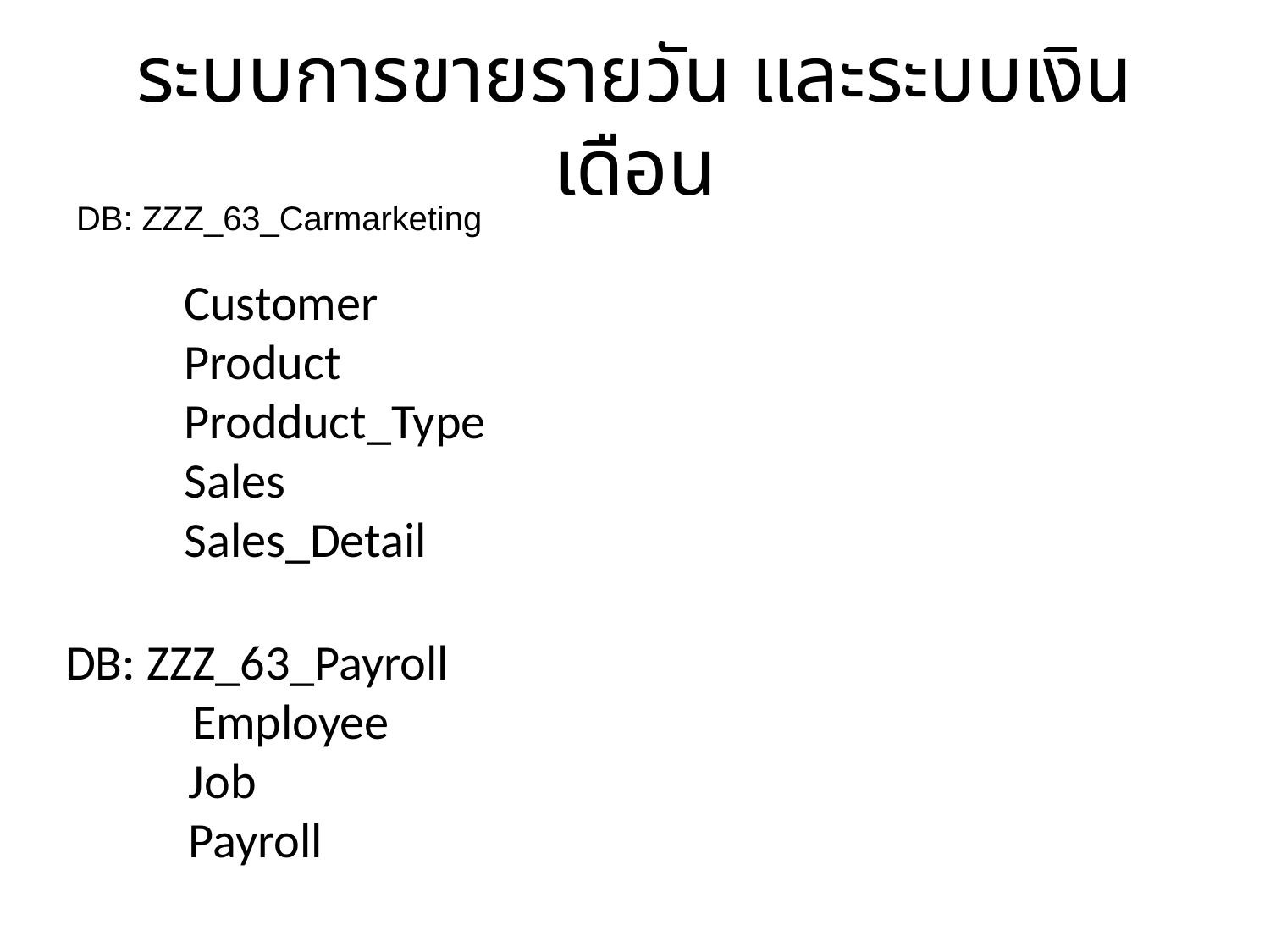

# ระบบการขายรายวัน และระบบเงินเดือน
DB: ZZZ_63_Carmarketing

Customer
Product
Prodduct_Type
Sales
Sales_Detail
DB: ZZZ_63_Payroll
	Employee
           Job
           Payroll